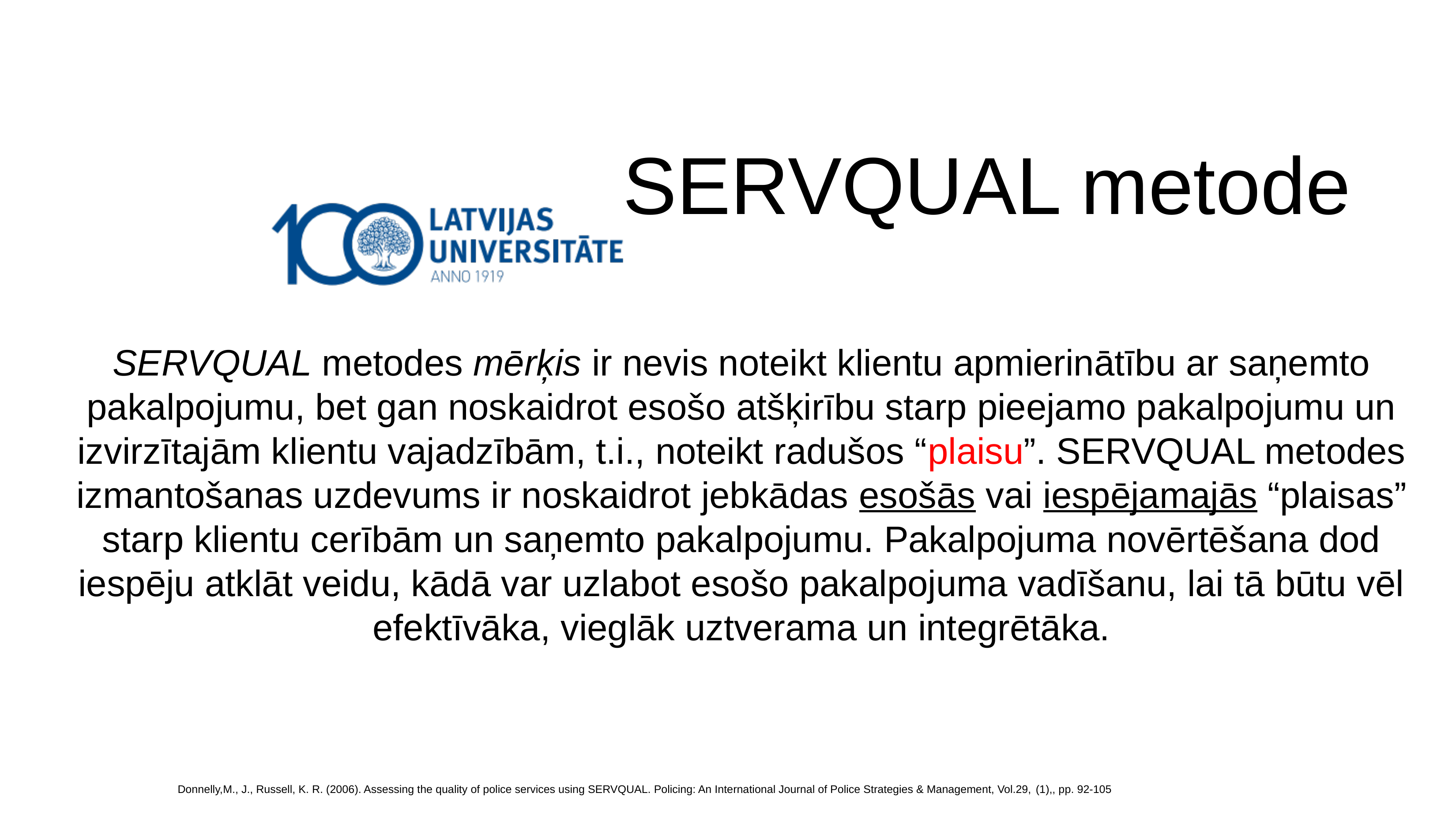

# SERVQUAL metode
SERVQUAL metodes mērķis ir nevis noteikt klientu apmierinātību ar saņemto pakalpojumu, bet gan noskaidrot esošo atšķirību starp pieejamo pakalpojumu un izvirzītajām klientu vajadzībām, t.i., noteikt radušos “plaisu”. SERVQUAL metodes izmantošanas uzdevums ir noskaidrot jebkādas esošās vai iespējamajās “plaisas” starp klientu cerībām un saņemto pakalpojumu. Pakalpojuma novērtēšana dod iespēju atklāt veidu, kādā var uzlabot esošo pakalpojuma vadīšanu, lai tā būtu vēl efektīvāka, vieglāk uztverama un integrētāka.
Donnelly,M., J., Russell, K. R. (2006). Assessing the quality of police services using SERVQUAL. Policing: An International Journal of Police Strategies & Management, Vol.29, (1),, pp. 92-105